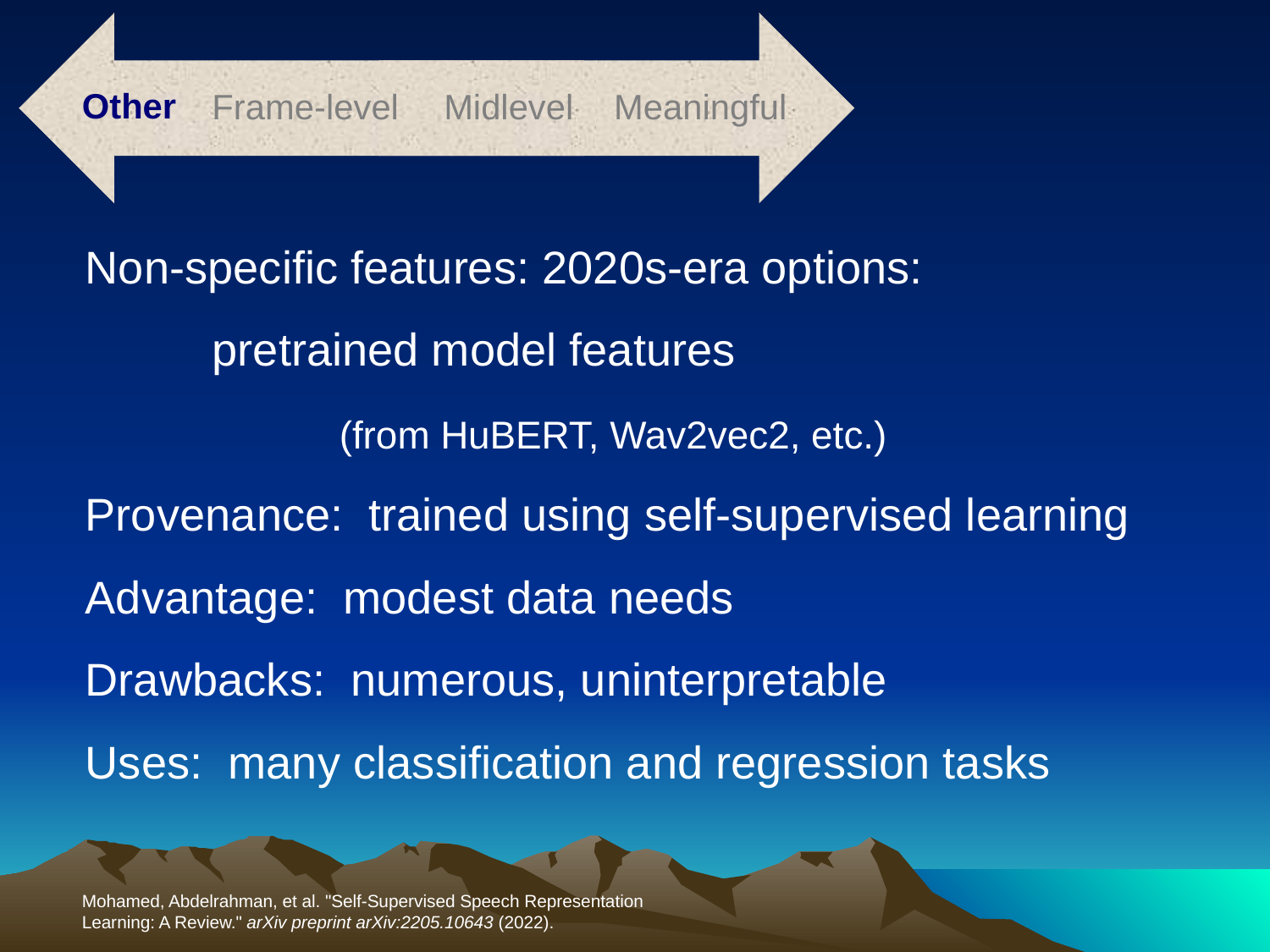

Other

Frame-level
Midlevel
Meaningful
Non-specific features: 2020s-era options:
	pretrained model features
		(from HuBERT, Wav2vec2, etc.)
Provenance:  trained using self-supervised learning
Advantage:  modest data needs
Drawbacks:  numerous, uninterpretable
Uses:  many classification and regression tasks

Mohamed, Abdelrahman, et al. "Self-Supervised Speech Representation Learning: A Review." arXiv preprint arXiv:2205.10643 (2022).